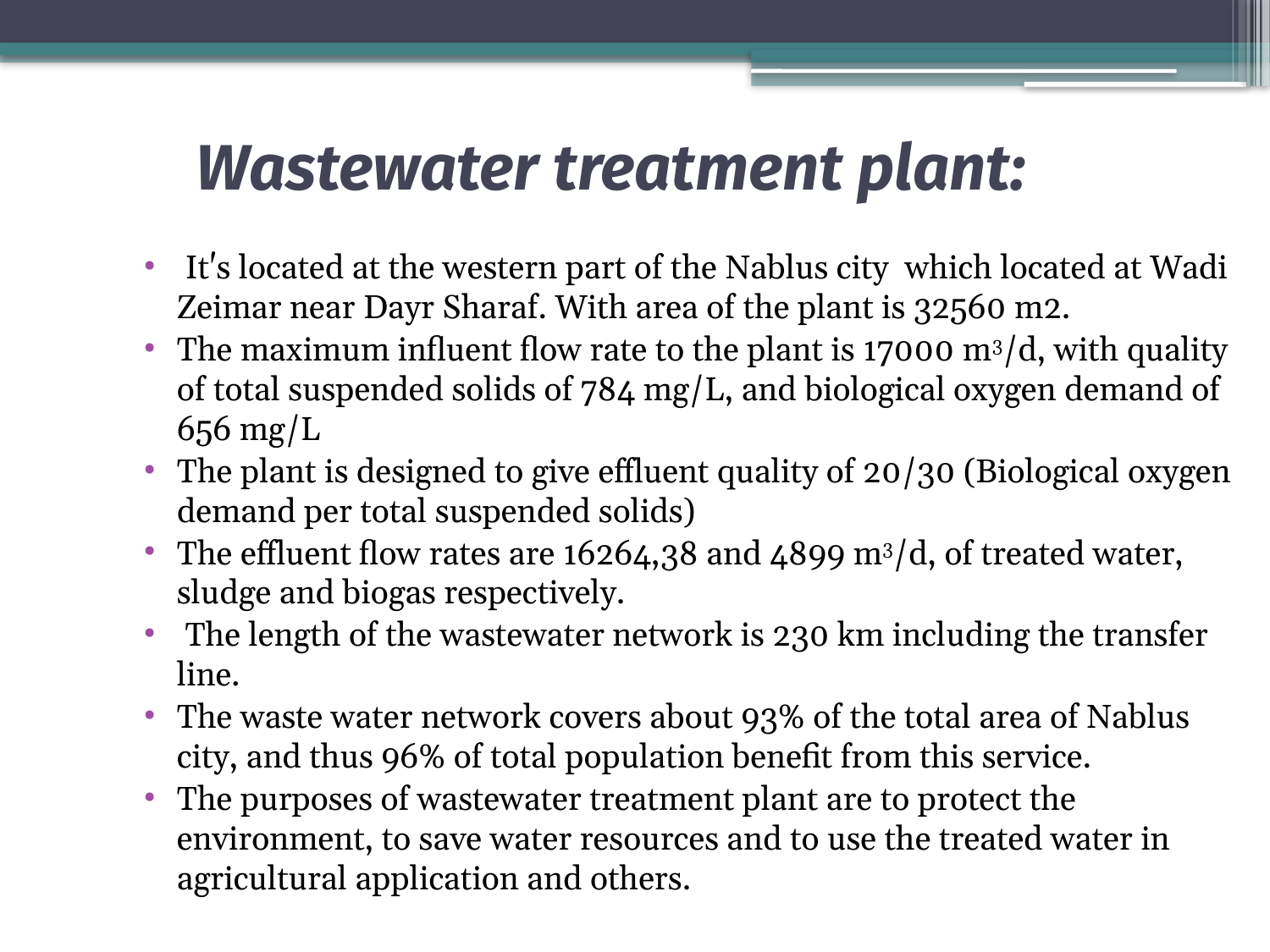

# Wastewater treatment plant:
 It's located at the western part of the Nablus city  which located at Wadi Zeimar near Dayr Sharaf. With area of the plant is 32560 m2.
The maximum influent flow rate to the plant is 17000 m3/d, with quality of total suspended solids of 784 mg/L, and biological oxygen demand of 656 mg/L
The plant is designed to give effluent quality of 20/30 (Biological oxygen demand per total suspended solids)
The effluent flow rates are 16264,38 and 4899 m3/d, of treated water, sludge and biogas respectively.
 The length of the wastewater network is 230 km including the transfer line.
The waste water network covers about 93% of the total area of Nablus city, and thus 96% of total population benefit from this service.
The purposes of wastewater treatment plant are to protect the environment, to save water resources and to use the treated water in agricultural application and others.